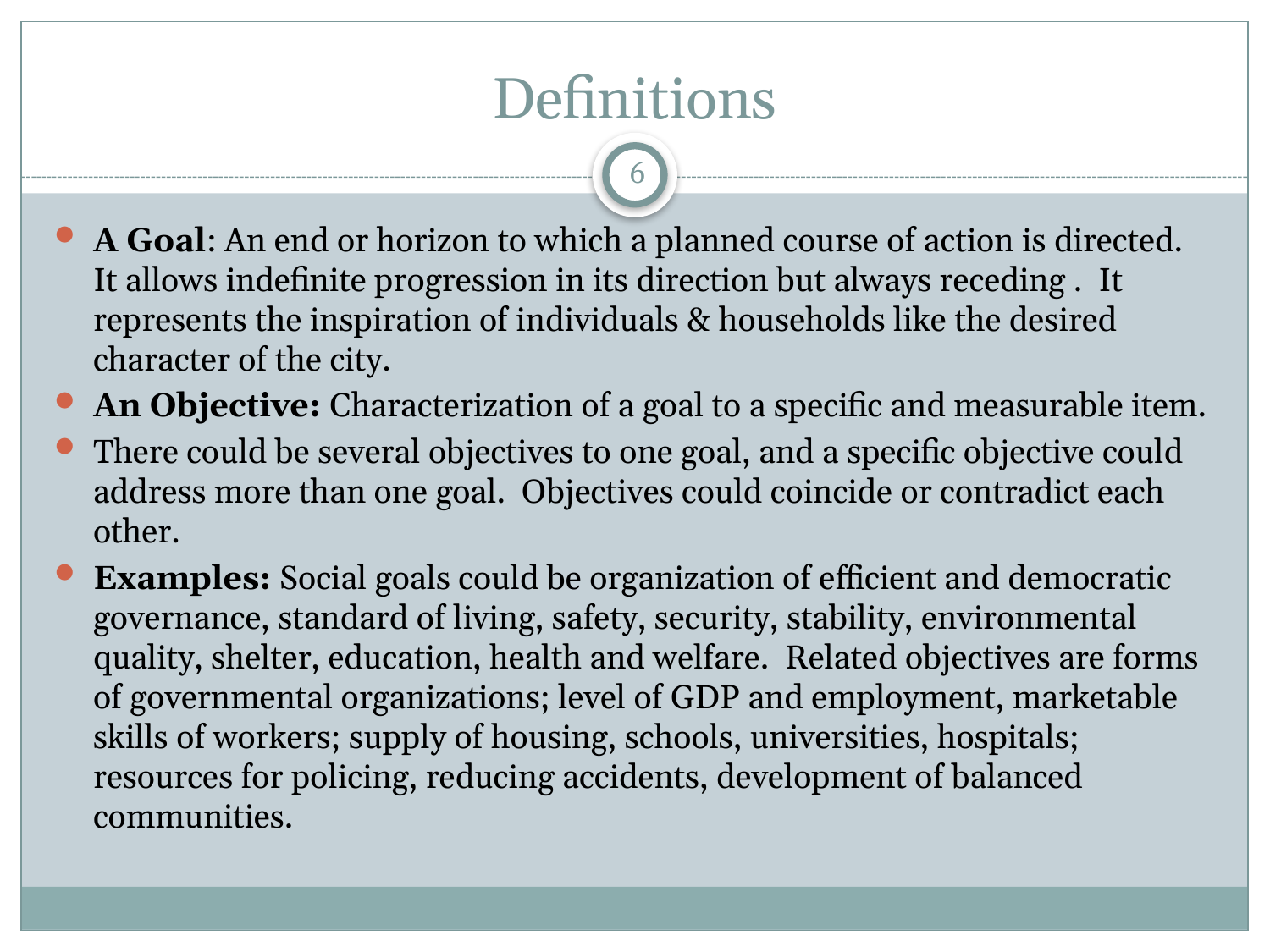

# Definitions
6
A Goal: An end or horizon to which a planned course of action is directed. It allows indefinite progression in its direction but always receding .  It represents the inspiration of individuals & households like the desired character of the city.
An Objective: Characterization of a goal to a specific and measurable item.
There could be several objectives to one goal, and a specific objective could address more than one goal.  Objectives could coincide or contradict each other.
Examples: Social goals could be organization of efficient and democratic governance, standard of living, safety, security, stability, environmental quality, shelter, education, health and welfare.  Related objectives are forms of governmental organizations; level of GDP and employment, marketable skills of workers; supply of housing, schools, universities, hospitals; resources for policing, reducing accidents, development of balanced communities.